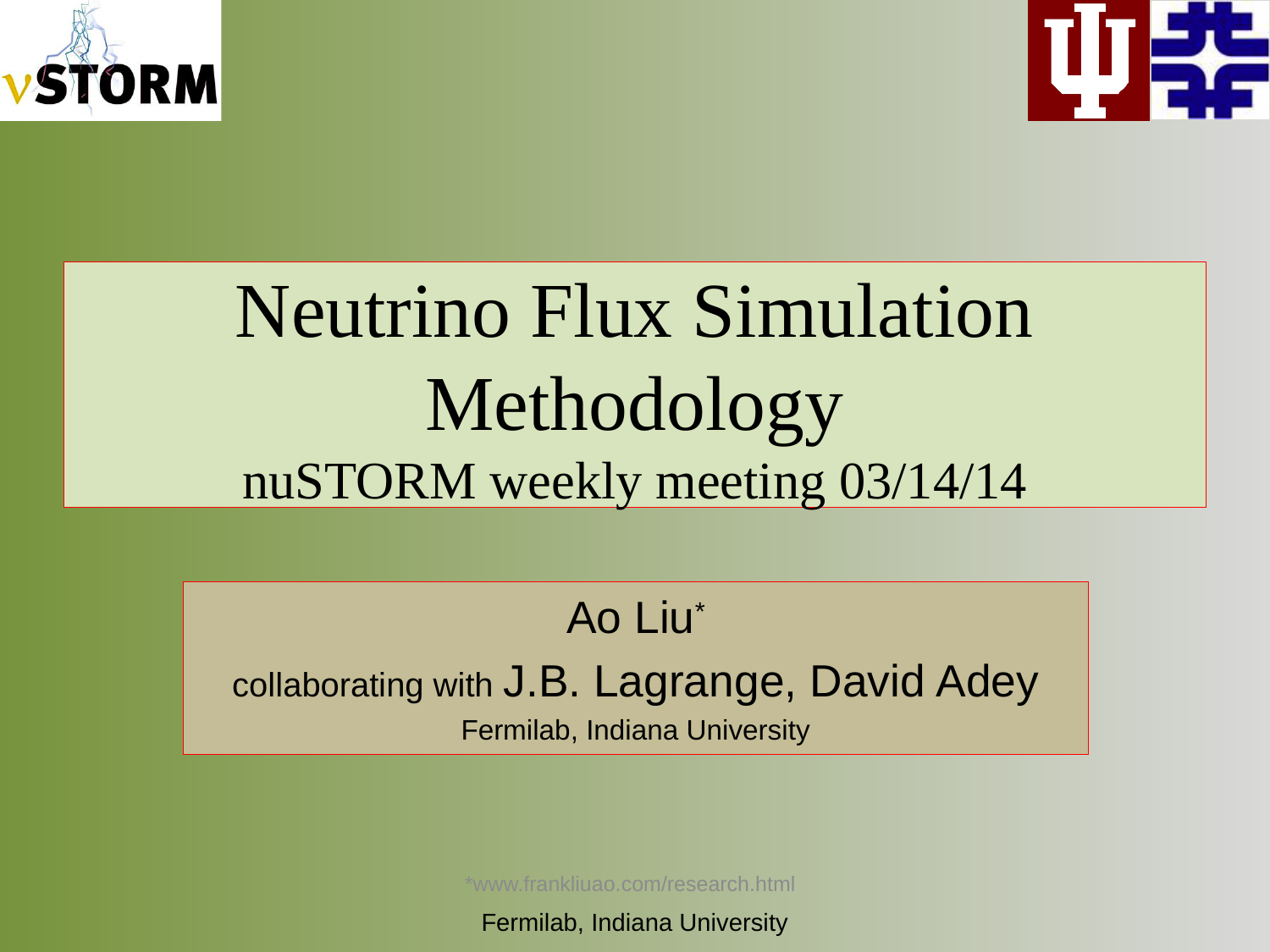

# Neutrino Flux Simulation Methodology nuSTORM weekly meeting 03/14/14
Ao Liu*
collaborating with J.B. Lagrange, David Adey
Fermilab, Indiana University
*www.frankliuao.com/research.html